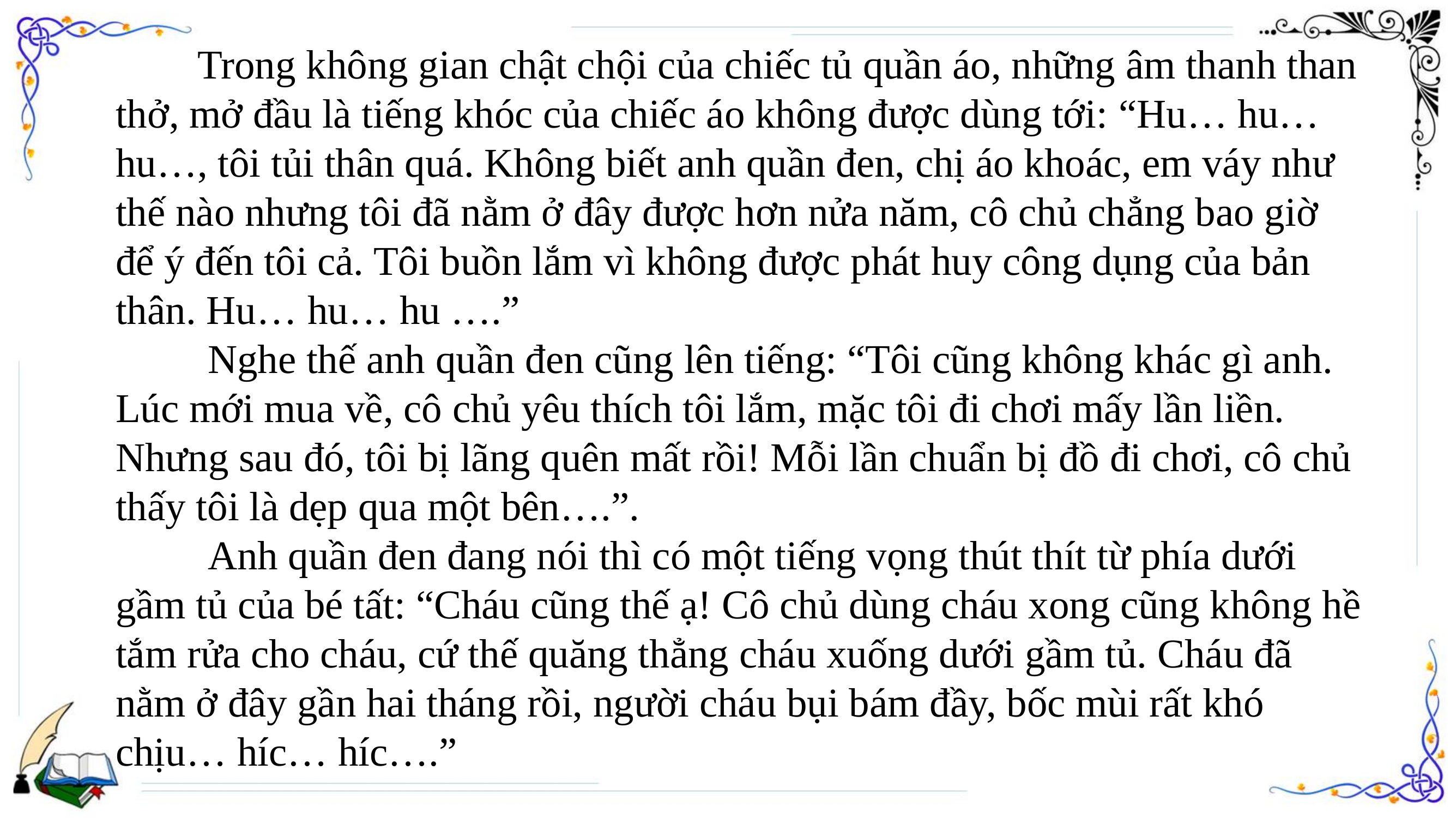

Trong không gian chật chội của chiếc tủ quần áo, những âm thanh than thở, mở đầu là tiếng khóc của chiếc áo không được dùng tới: “Hu… hu… hu…, tôi tủi thân quá. Không biết anh quần đen, chị áo khoác, em váy như thế nào nhưng tôi đã nằm ở đây được hơn nửa năm, cô chủ chẳng bao giờ để ý đến tôi cả. Tôi buồn lắm vì không được phát huy công dụng của bản thân. Hu… hu… hu ….”
         Nghe thế anh quần đen cũng lên tiếng: “Tôi cũng không khác gì anh. Lúc mới mua về, cô chủ yêu thích tôi lắm, mặc tôi đi chơi mấy lần liền. Nhưng sau đó, tôi bị lãng quên mất rồi! Mỗi lần chuẩn bị đồ đi chơi, cô chủ thấy tôi là dẹp qua một bên….”.
         Anh quần đen đang nói thì có một tiếng vọng thút thít từ phía dưới gầm tủ của bé tất: “Cháu cũng thế ạ! Cô chủ dùng cháu xong cũng không hề tắm rửa cho cháu, cứ thế quăng thẳng cháu xuống dưới gầm tủ. Cháu đã nằm ở đây gần hai tháng rồi, người cháu bụi bám đầy, bốc mùi rất khó chịu… híc… híc….”